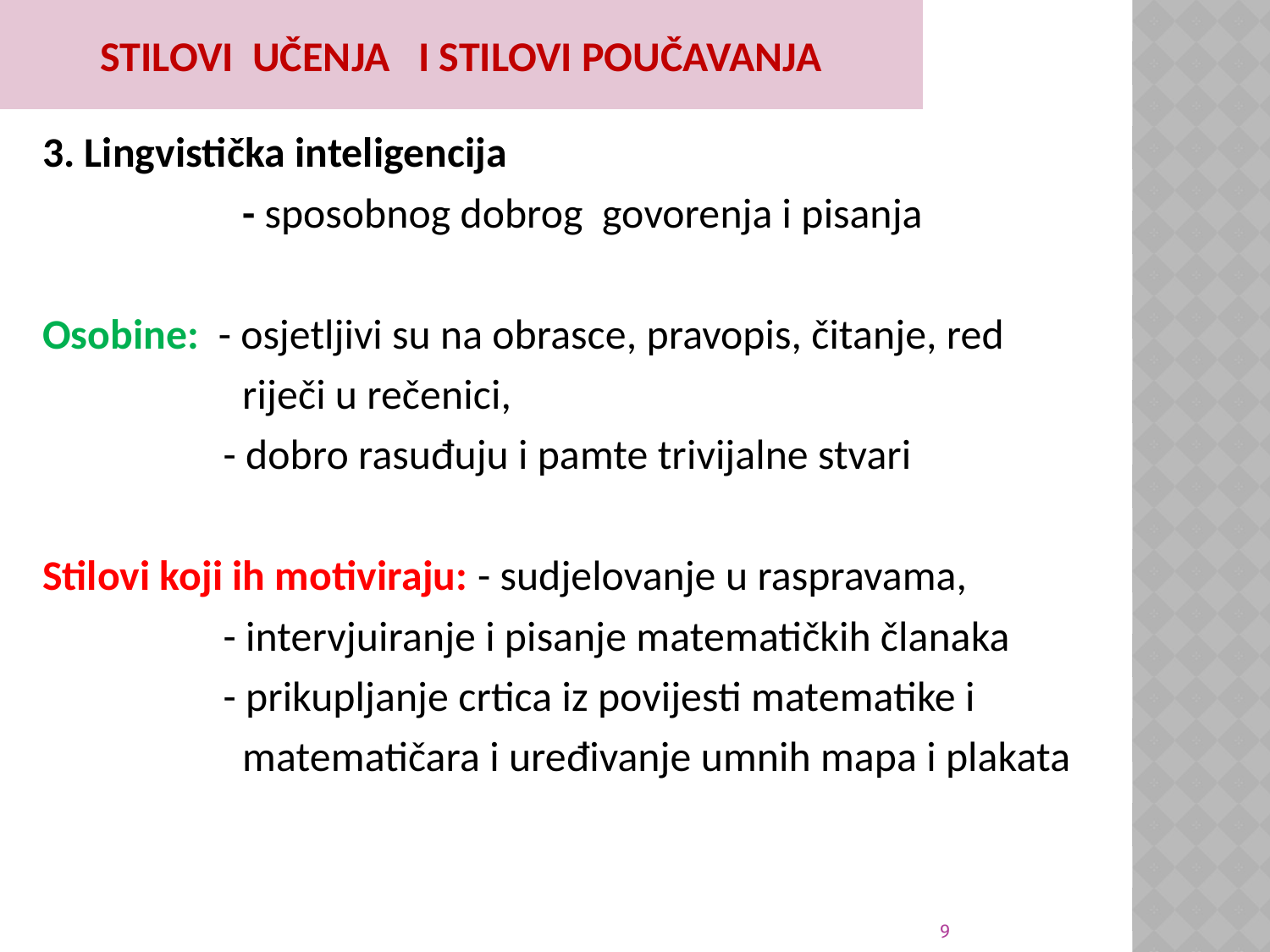

# Stilovi  učenja   i stilovi poučavanja
3. Lingvistička inteligencija
                     - sposobnog dobrog  govorenja i pisanja

Osobine:  - osjetljivi su na obrasce, pravopis, čitanje, red
                     riječi u rečenici,
                   - dobro rasuđuju i pamte trivijalne stvari

Stilovi koji ih motiviraju: - sudjelovanje u raspravama,
                   - intervjuiranje i pisanje matematičkih članaka
                   - prikupljanje crtica iz povijesti matematike i
                     matematičara i uređivanje umnih mapa i plakata

9